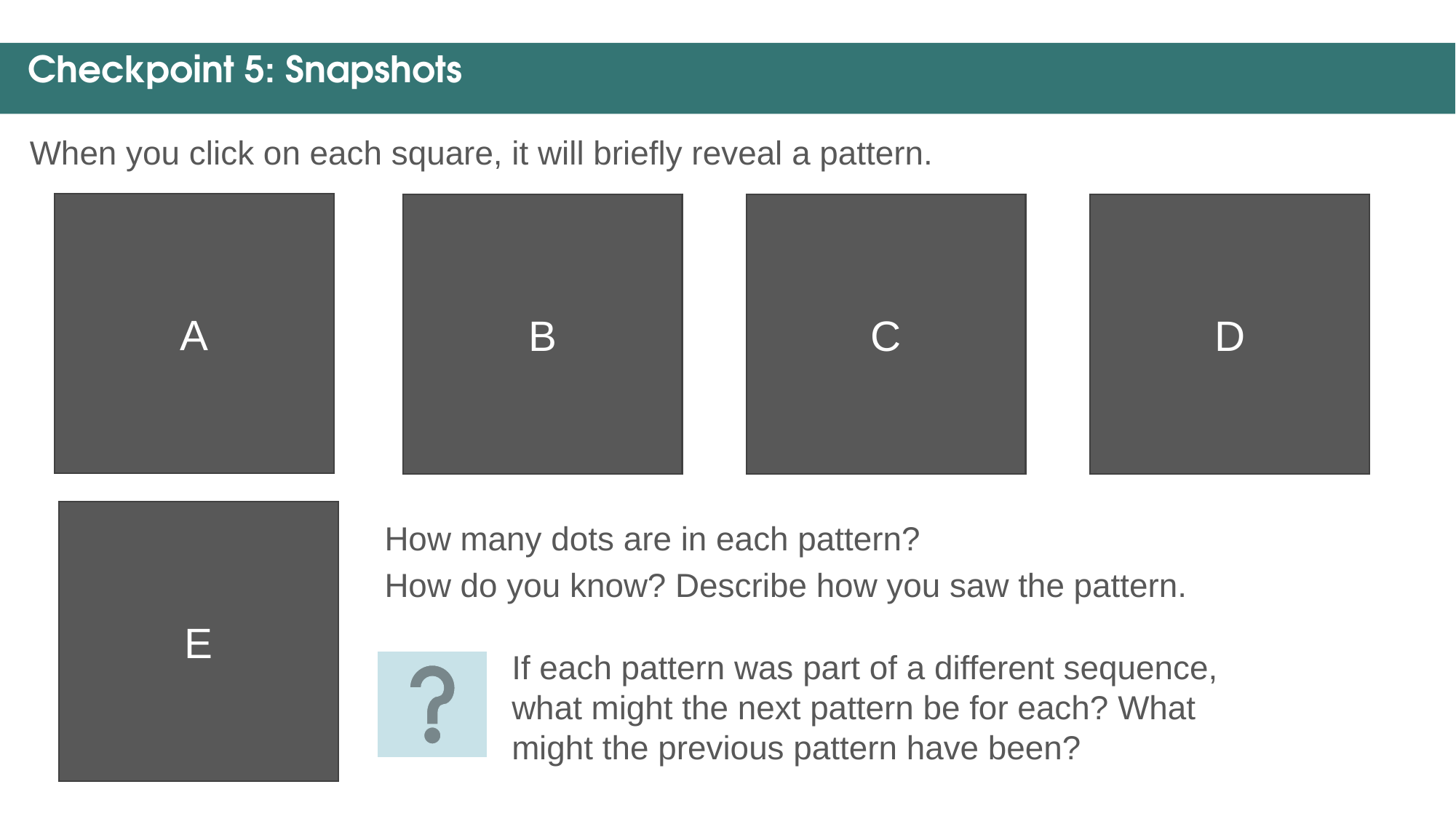

Checkpoint 5: Snapshots

When you click on each square, it will briefly reveal a pattern.
A
B
C
D

E
How many dots are in each pattern?
How do you know? Describe how you saw the pattern.

If each pattern was part of a different sequence, what might the next pattern be for each? What might the previous pattern have been?